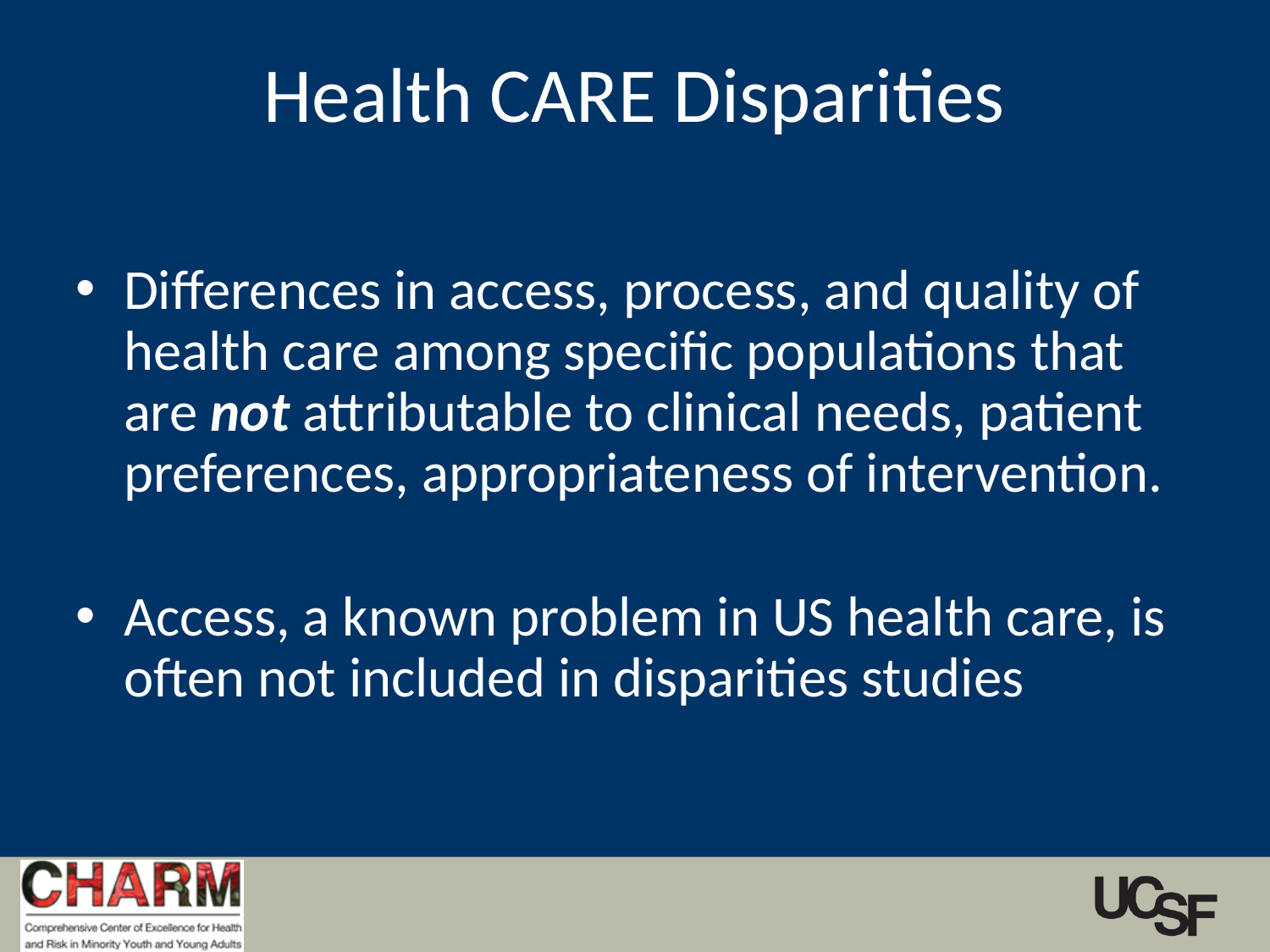

# Health CARE Disparities
Differences in access, process, and quality of health care among specific populations that are not attributable to clinical needs, patient preferences, appropriateness of intervention.

Access, a known problem in US health care, is often not included in disparities studies